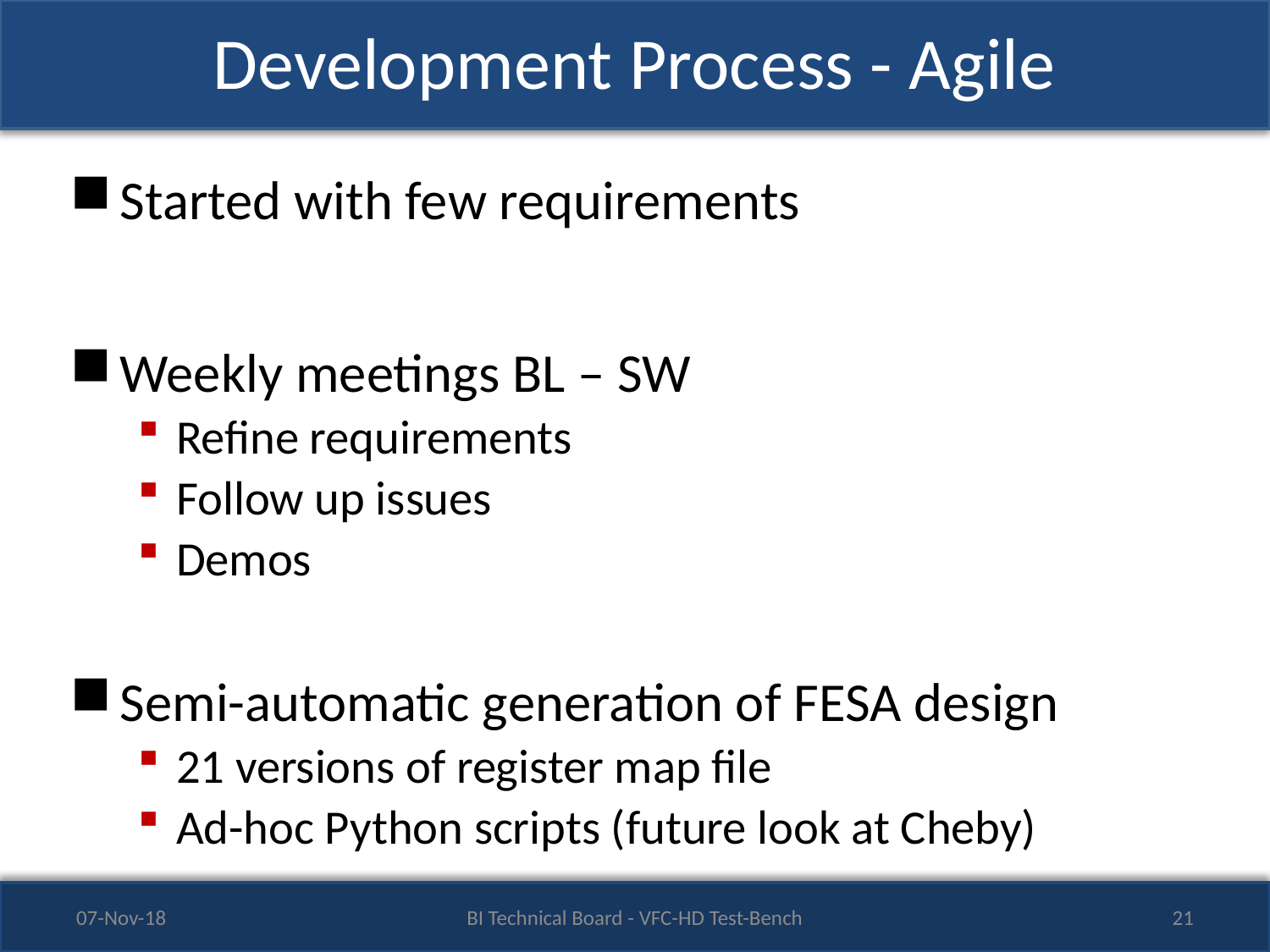

# Development Process - Agile
Started with few requirements

Weekly meetings BL – SW
Refine requirements
Follow up issues
Demos

Semi-automatic generation of FESA design
21 versions of register map file
Ad-hoc Python scripts (future look at Cheby)
07-Nov-18
BI Technical Board - VFC-HD Test-Bench
21